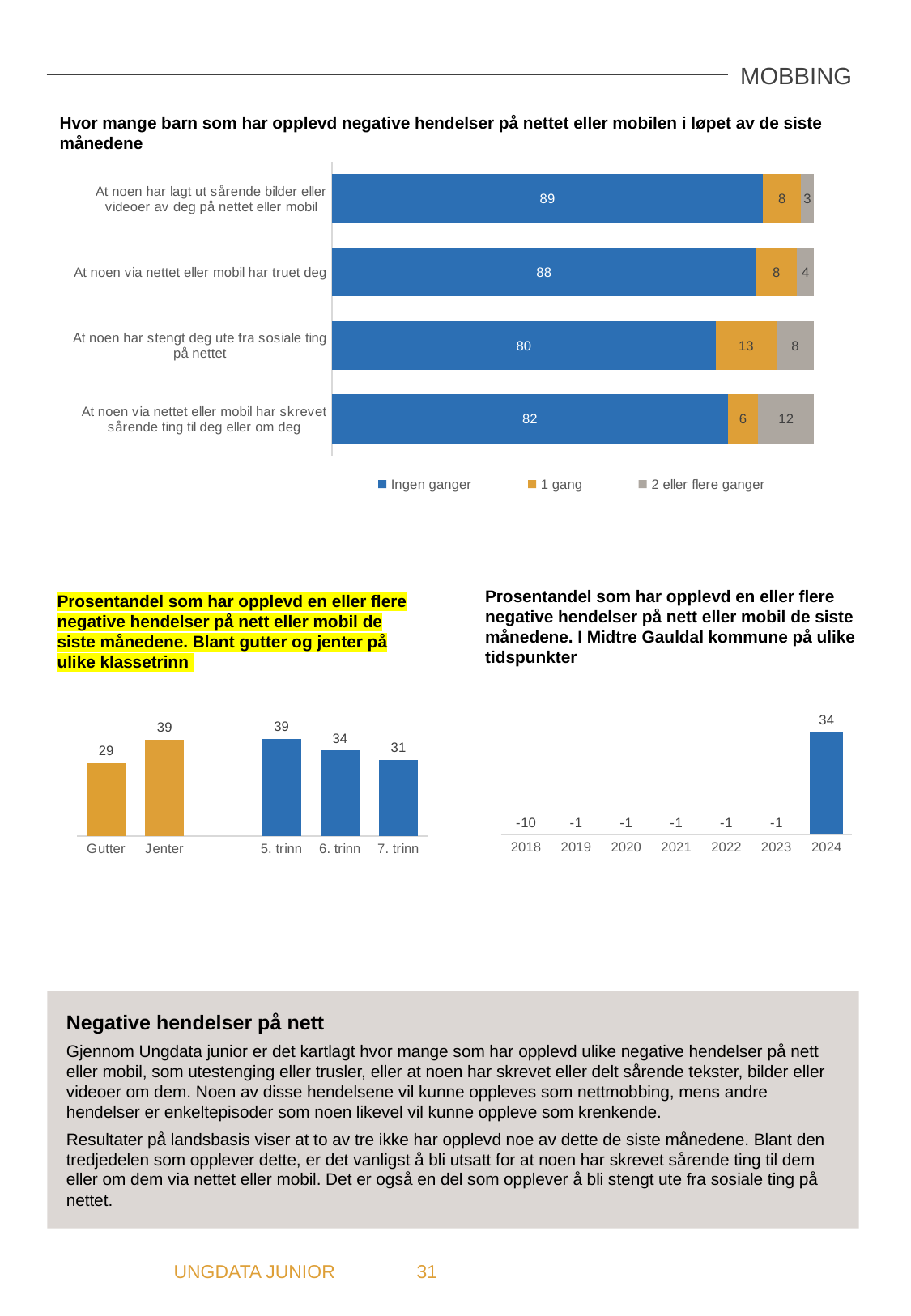

MOBBING
Hvor mange barn som har opplevd negative hendelser på nettet eller mobilen i løpet av de siste månedene

### Chart

| Category | Ingen ganger | 1 gang | 2 eller flere ganger |
|---|---|---|---|
| At noen har lagt ut sårende bilder eller videoer av deg på nettet eller mobil | 89.4 | 7.9 | 2.6 |
| At noen via nettet eller mobil har truet deg | 88.0 | 8.4 | 3.6 |
| At noen har stengt deg ute fra sosiale ting på nettet | 79.60000000000001 | 12.6 | 7.800000000000001 |
| At noen via nettet eller mobil har skrevet sårende ting til deg eller om deg | 82.1 | 6.3 | 11.6 |
Prosentandel som har opplevd en eller flere negative hendelser på nett eller mobil de siste månedene. I Midtre Gauldal kommune på ulike tidspunkter
Prosentandel som har opplevd en eller flere negative hendelser på nett eller mobil de siste månedene. Blant gutter og jenter på ulike klassetrinn

### Chart

| Category |  |
|---|---|
| Gutter | 29.2 |
| Jenter | 38.699999999999996 |
|  | None |
| 5. trinn | 39.0 |
| 6. trinn | 34.300000000000004 |
| 7. trinn | 30.599999999999998 |

### Chart

| Category | Opplevd negative hendelser på nett |
|---|---|
| 2018 | -10.0 |
| 2019 | -1.0 |
| 2020 | -1.0 |
| 2021 | -1.0 |
| 2022 | -1.0 |
| 2023 | -1.0 |
| 2024 | 34.4 |
Negative hendelser på nett
Gjennom Ungdata junior er det kartlagt hvor mange som har opplevd ulike negative hendelser på nett eller mobil, som utestenging eller trusler, eller at noen har skrevet eller delt sårende tekster, bilder eller videoer om dem. Noen av disse hendelsene vil kunne oppleves som nettmobbing, mens andre hendelser er enkeltepisoder som noen likevel vil kunne oppleve som krenkende.
Resultater på landsbasis viser at to av tre ikke har opplevd noe av dette de siste månedene. Blant den tredjedelen som opplever dette, er det vanligst å bli utsatt for at noen har skrevet sårende ting til dem eller om dem via nettet eller mobil. Det er også en del som opplever å bli stengt ute fra sosiale ting på nettet.
	UNGDATA JUNIOR	31